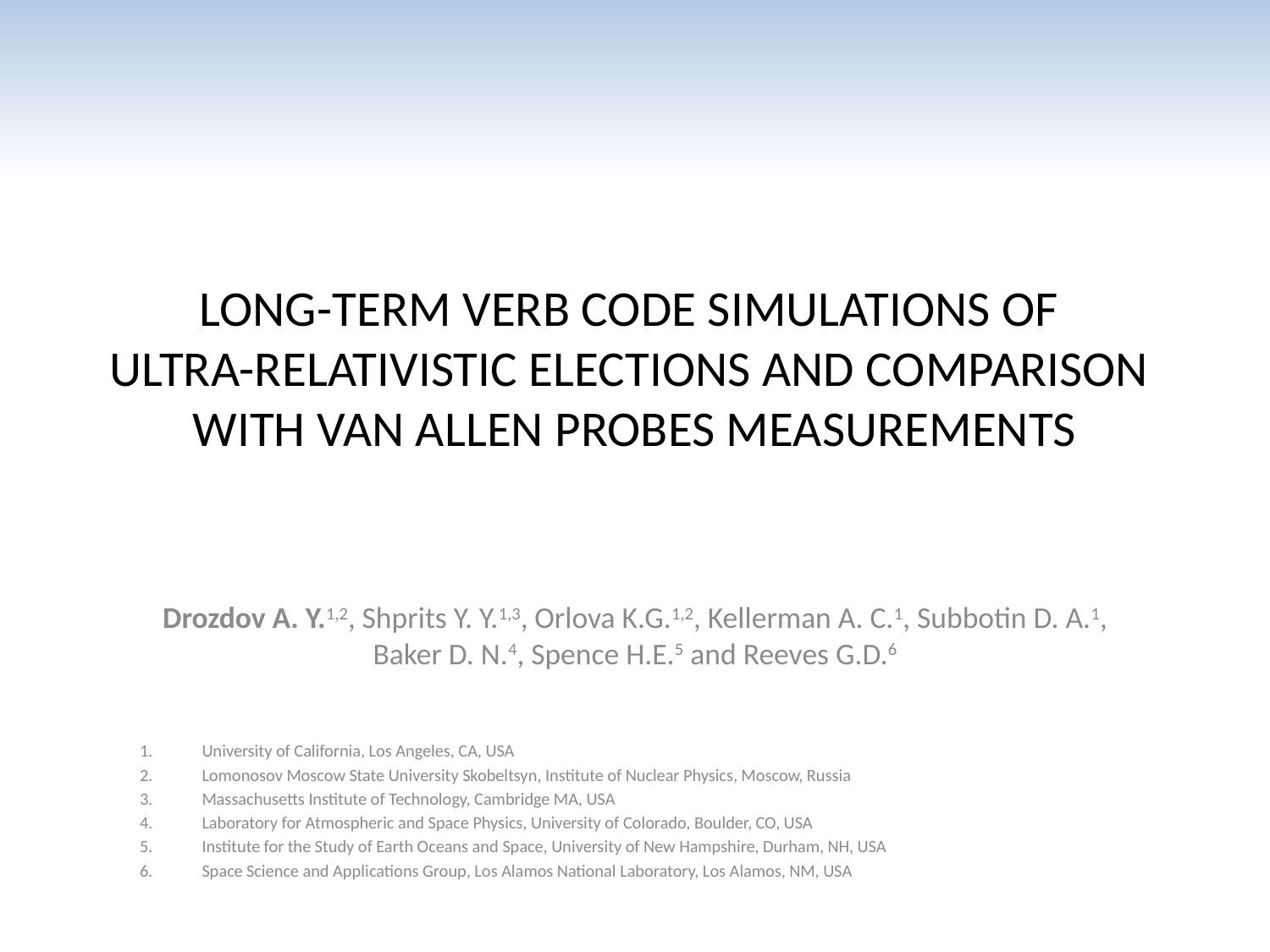

# Long-term VERB code simulations of ultra-relativistic elections and comparison with Van Allen Probes measurements
Drozdov A. Y.1,2, Shprits Y. Y.1,3, Orlova K.G.1,2, Kellerman A. C.1, Subbotin D. A.1, Baker D. N.4, Spence H.E.5 and Reeves G.D.6

University of California, Los Angeles, CA, USA
Lomonosov Moscow State University Skobeltsyn, Institute of Nuclear Physics, Moscow, Russia
Massachusetts Institute of Technology, Cambridge MA, USA
Laboratory for Atmospheric and Space Physics, University of Colorado, Boulder, CO, USA
Institute for the Study of Earth Oceans and Space, University of New Hampshire, Durham, NH, USA
Space Science and Applications Group, Los Alamos National Laboratory, Los Alamos, NM, USA